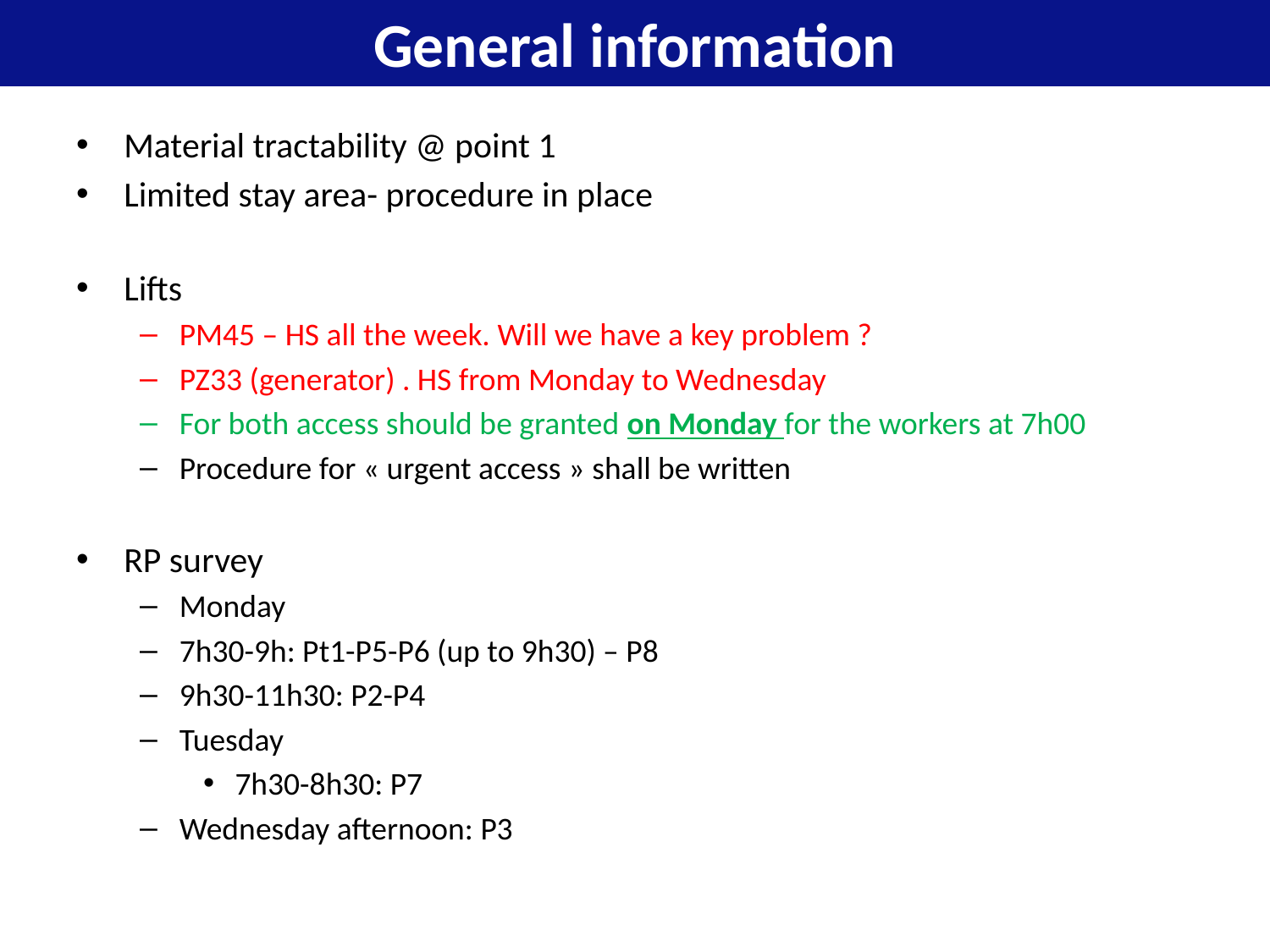

# General information
Material tractability @ point 1
Limited stay area- procedure in place

Lifts
PM45 – HS all the week. Will we have a key problem ?
PZ33 (generator) . HS from Monday to Wednesday
For both access should be granted on Monday for the workers at 7h00
Procedure for « urgent access » shall be written

RP survey
Monday
7h30-9h: Pt1-P5-P6 (up to 9h30) – P8
9h30-11h30: P2-P4
Tuesday
7h30-8h30: P7
Wednesday afternoon: P3